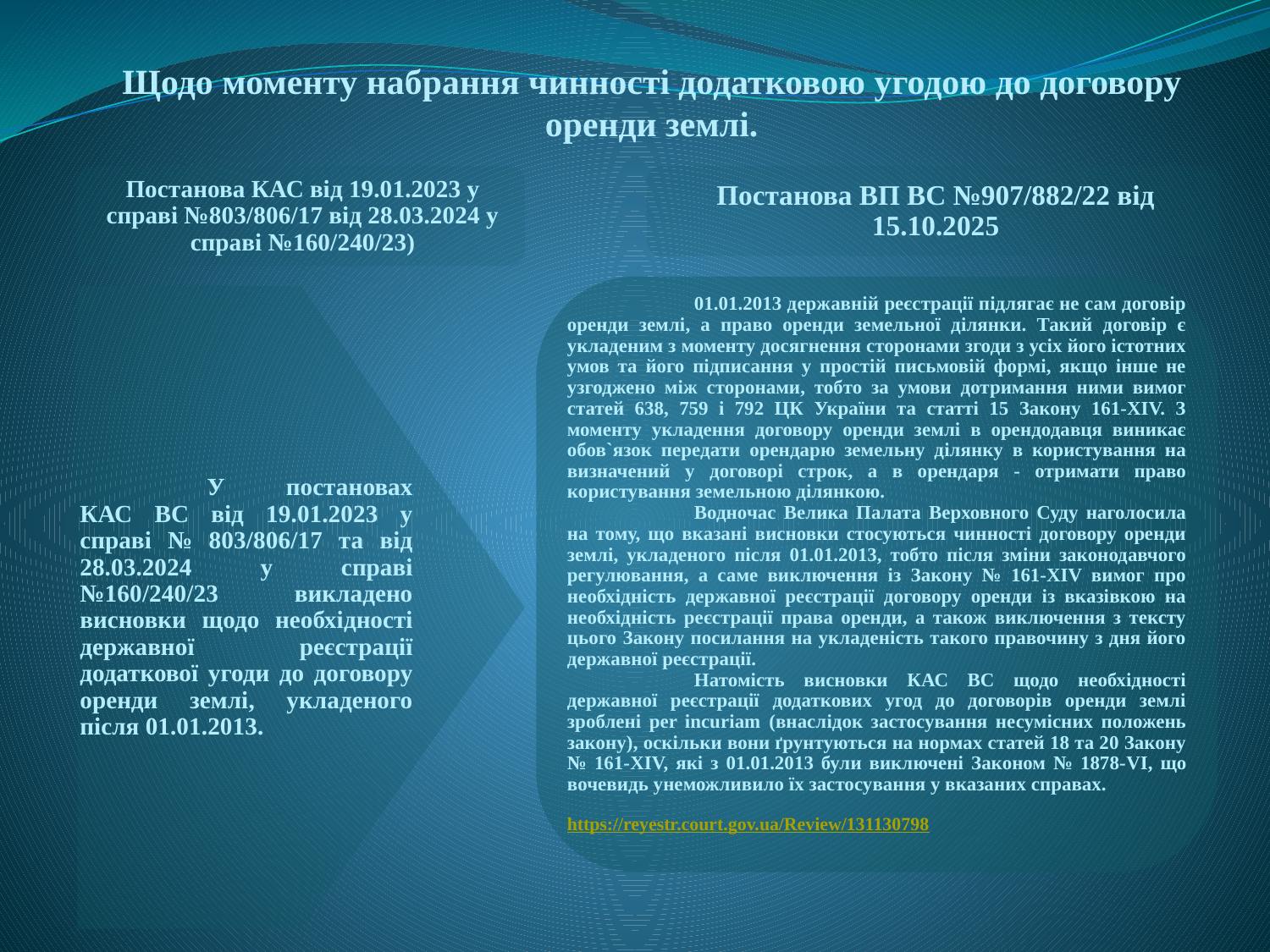

Щодо моменту набрання чинності додатковою угодою до договору оренди землі.

Постанова КАС від 19.01.2023 у справі №803/806/17 від 28.03.2024 у справі №160/240/23)
Постанова ВП ВС №907/882/22 від 15.10.2025
	01.01.2013 державній реєстрації підлягає не сам договір оренди землі, а право оренди земельної ділянки. Такий договір є укладеним з моменту досягнення сторонами згоди з усіх його істотних умов та його підписання у простій письмовій формі, якщо інше не узгоджено між сторонами, тобто за умови дотримання ними вимог статей 638, 759 і 792 ЦК України та статті 15 Закону 161-ХIV. З моменту укладення договору оренди землі в орендодавця виникає обов`язок передати орендарю земельну ділянку в користування на визначений у договорі строк, а в орендаря - отримати право користування земельною ділянкою.
	Водночас Велика Палата Верховного Суду наголосила на тому, що вказані висновки стосуються чинності договору оренди землі, укладеного після 01.01.2013, тобто після зміни законодавчого регулювання, а саме виключення із Закону № 161-XIV вимог про необхідність державної реєстрації договору оренди із вказівкою на необхідність реєстрації права оренди, а також виключення з тексту цього Закону посилання на укладеність такого правочину з дня його державної реєстрації.
	Натомість висновки КАС ВС щодо необхідності державної реєстрації додаткових угод до договорів оренди землі зроблені per incuriam (внаслідок застосування несумісних положень закону), оскільки вони ґрунтуються на нормах статей 18 та 20 Закону № 161-XIV, які з 01.01.2013 були виключені Законом № 1878-VI, що вочевидь унеможливило їх застосування у вказаних справах.

https://reyestr.court.gov.ua/Review/131130798

	У постановах КАС ВС від 19.01.2023 у справі № 803/806/17 та від 28.03.2024 у справі №160/240/23 викладено висновки щодо необхідності державної реєстрації додаткової угоди до договору оренди землі, укладеного після 01.01.2013.